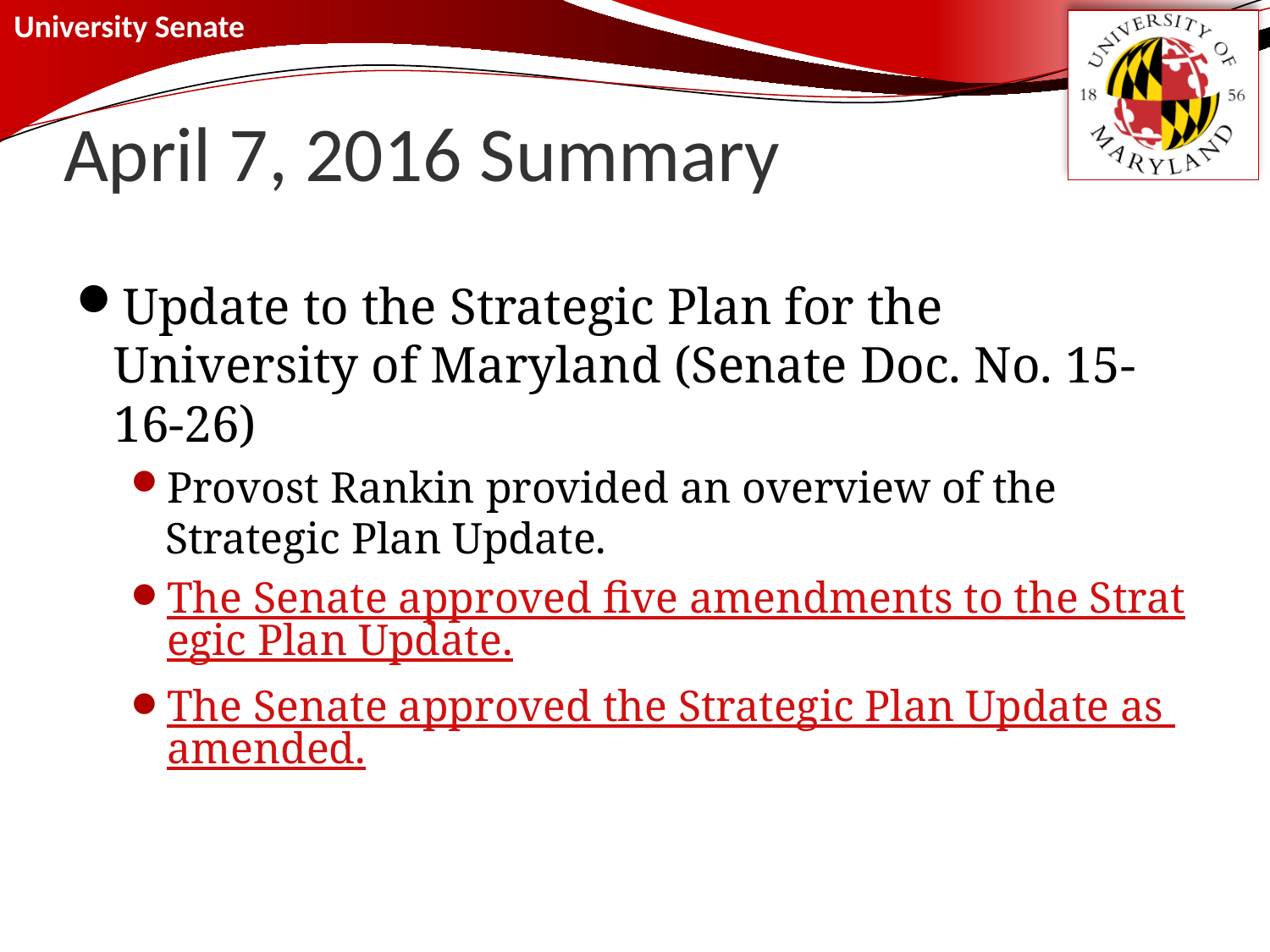

# April 7, 2016 Summary
Update to the Strategic Plan for the University of Maryland (Senate Doc. No. 15-16-26)
Provost Rankin provided an overview of the Strategic Plan Update.
The Senate approved five amendments to the Strategic Plan Update.
The Senate approved the Strategic Plan Update as amended.